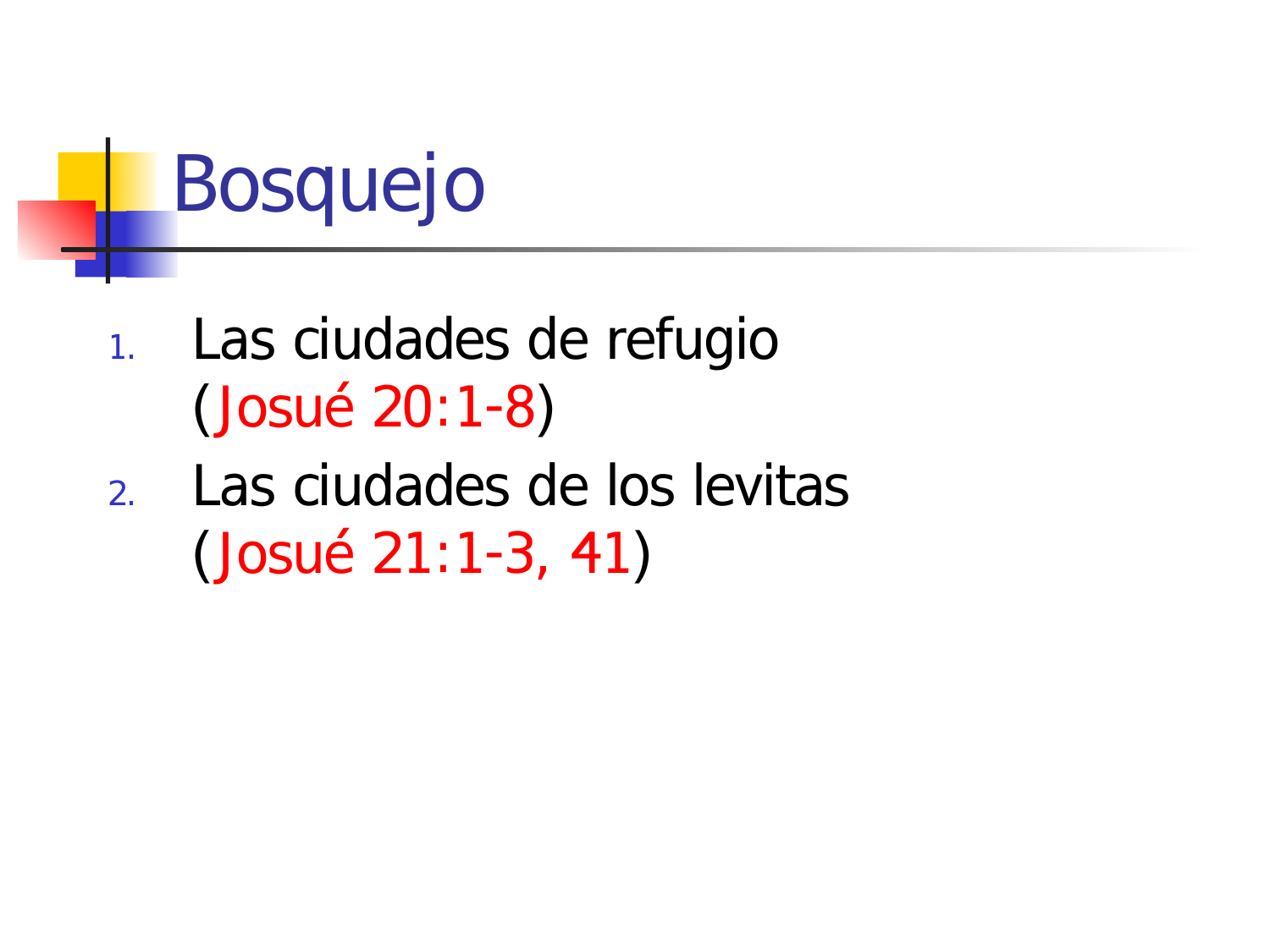

# Bosquejo
Las ciudades de refugio
(Josué 20:1-8)
Las ciudades de los levitas        (Josué 21:1-3, 41)